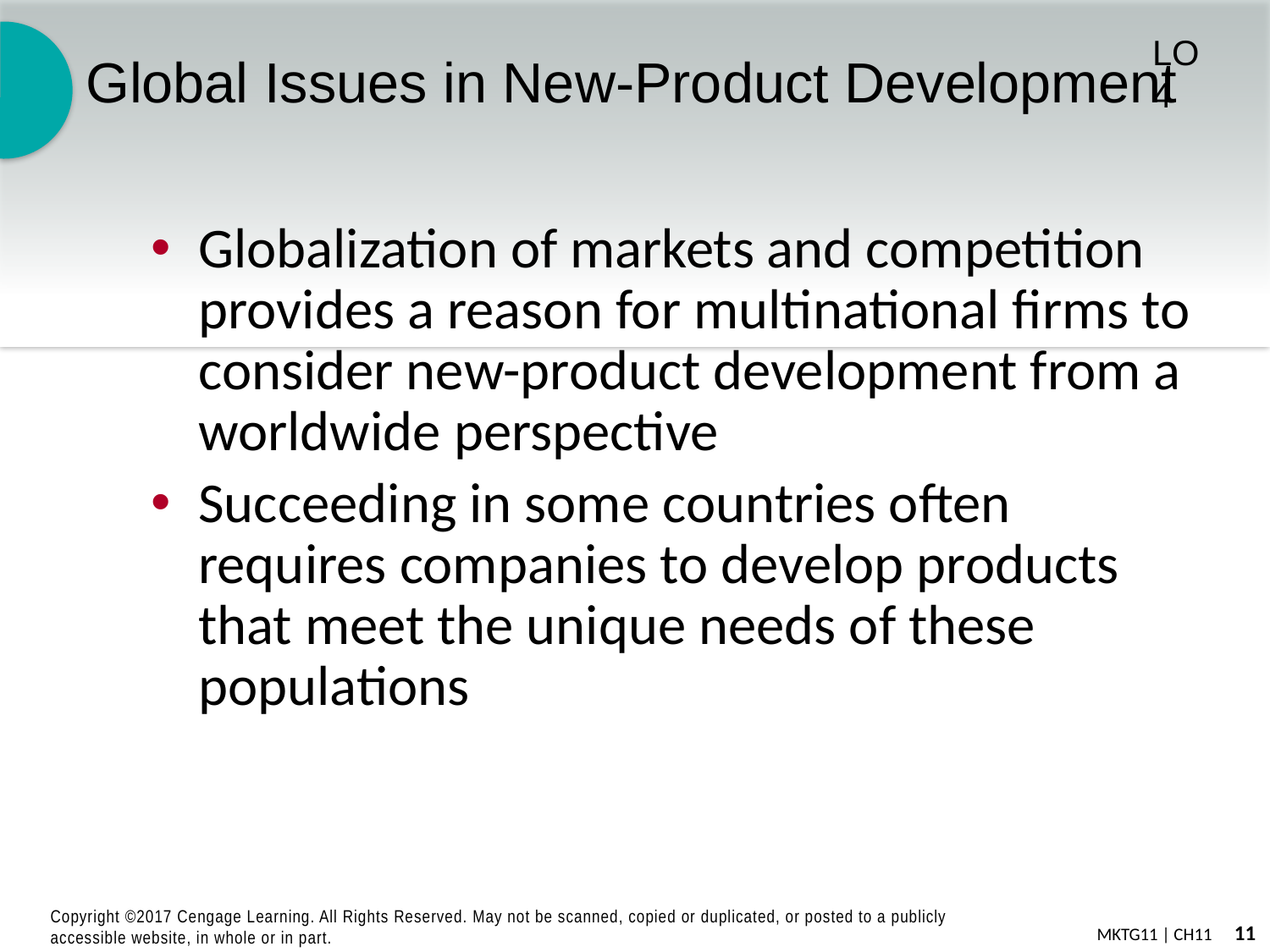

# Global Issues in New-Product Development
LO 4
Globalization of markets and competition provides a reason for multinational firms to consider new-product development from a worldwide perspective
Succeeding in some countries often requires companies to develop products that meet the unique needs of these populations